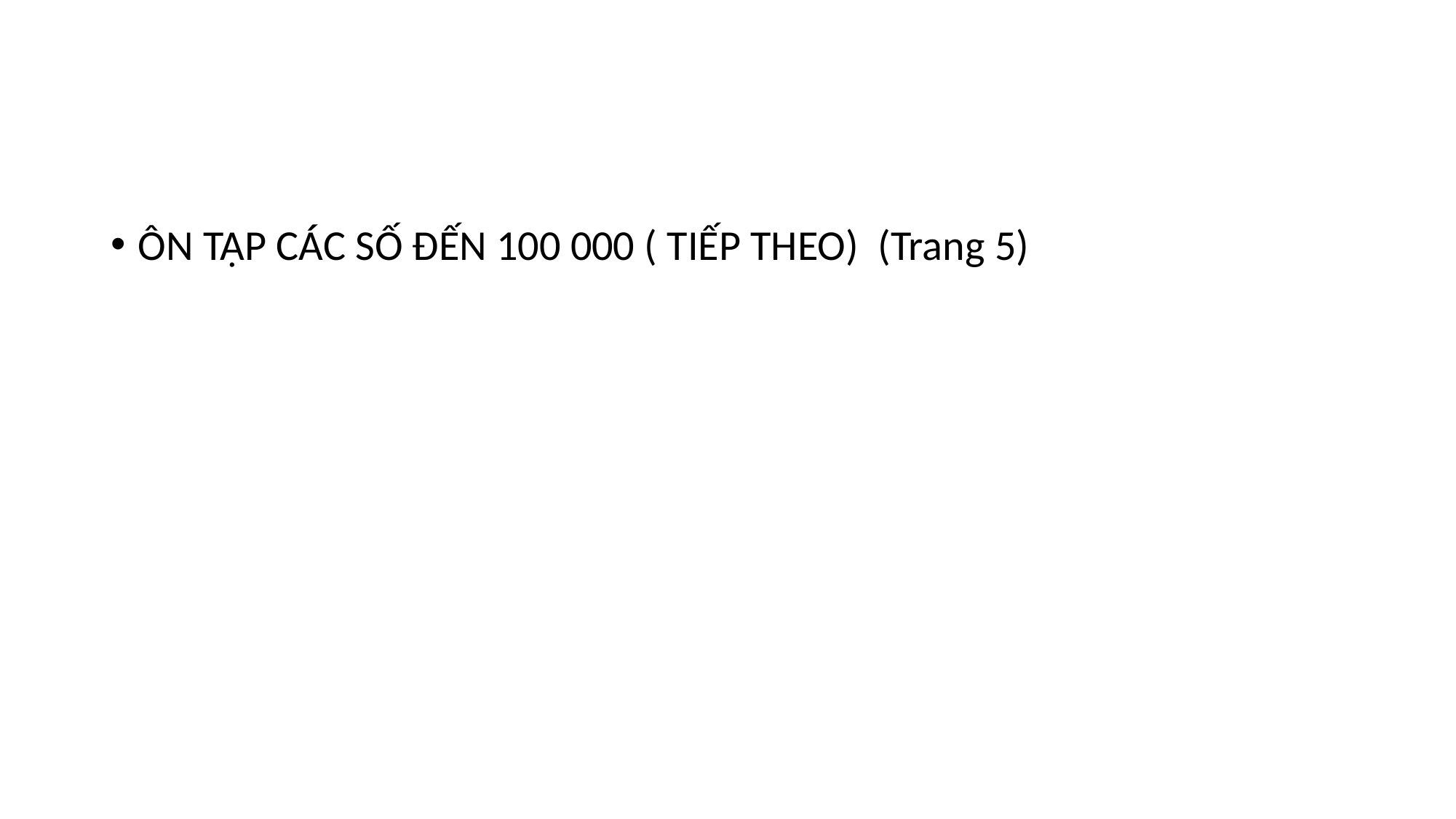

#
ÔN TẬP CÁC SỐ ĐẾN 100 000 ( TIẾP THEO)  (Trang 5)